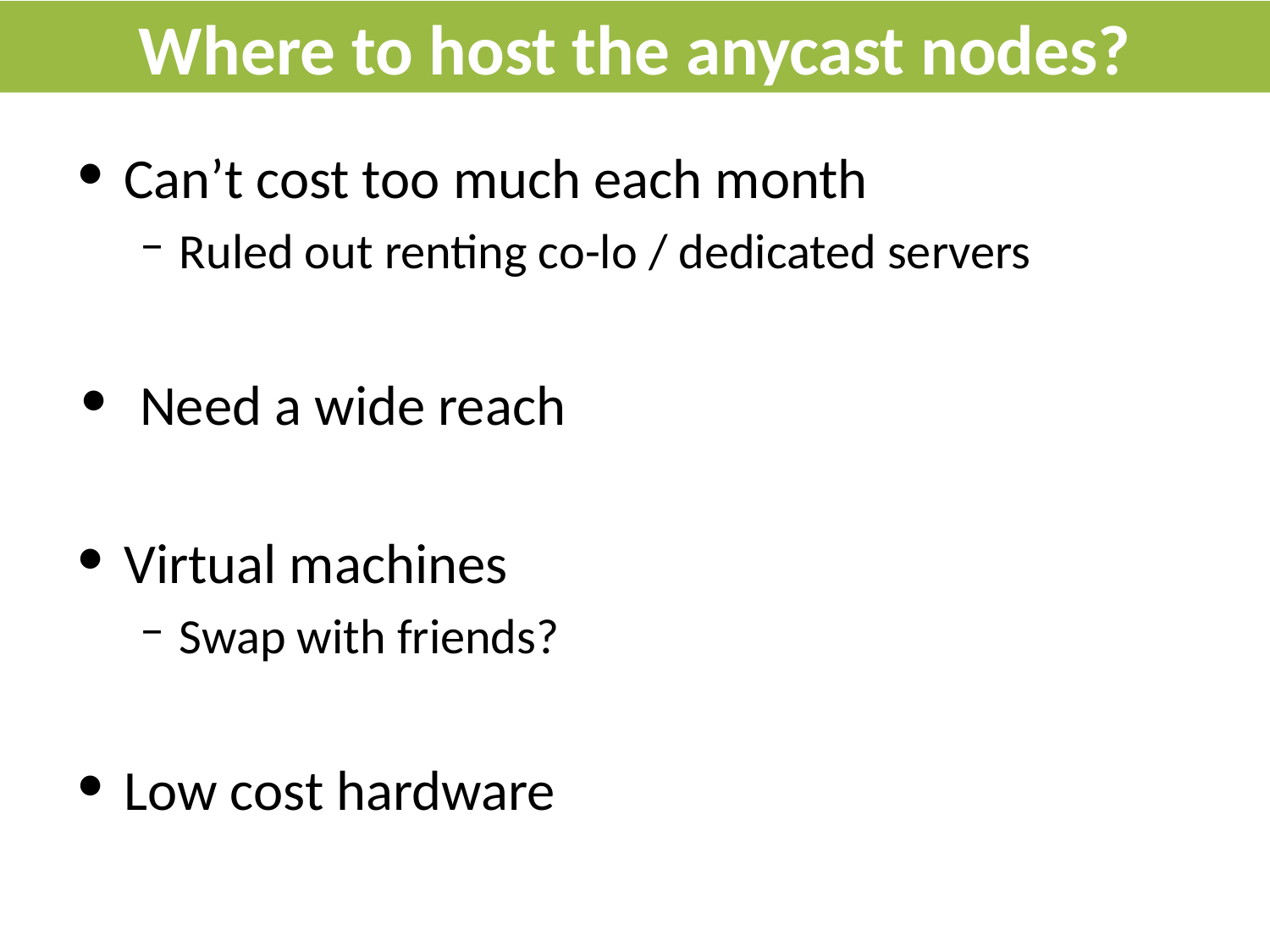

# Where to host the anycast nodes?
Can’t cost too much each month
Ruled out renting co-lo / dedicated servers

Need a wide reach

Virtual machines
Swap with friends?

Low cost hardware